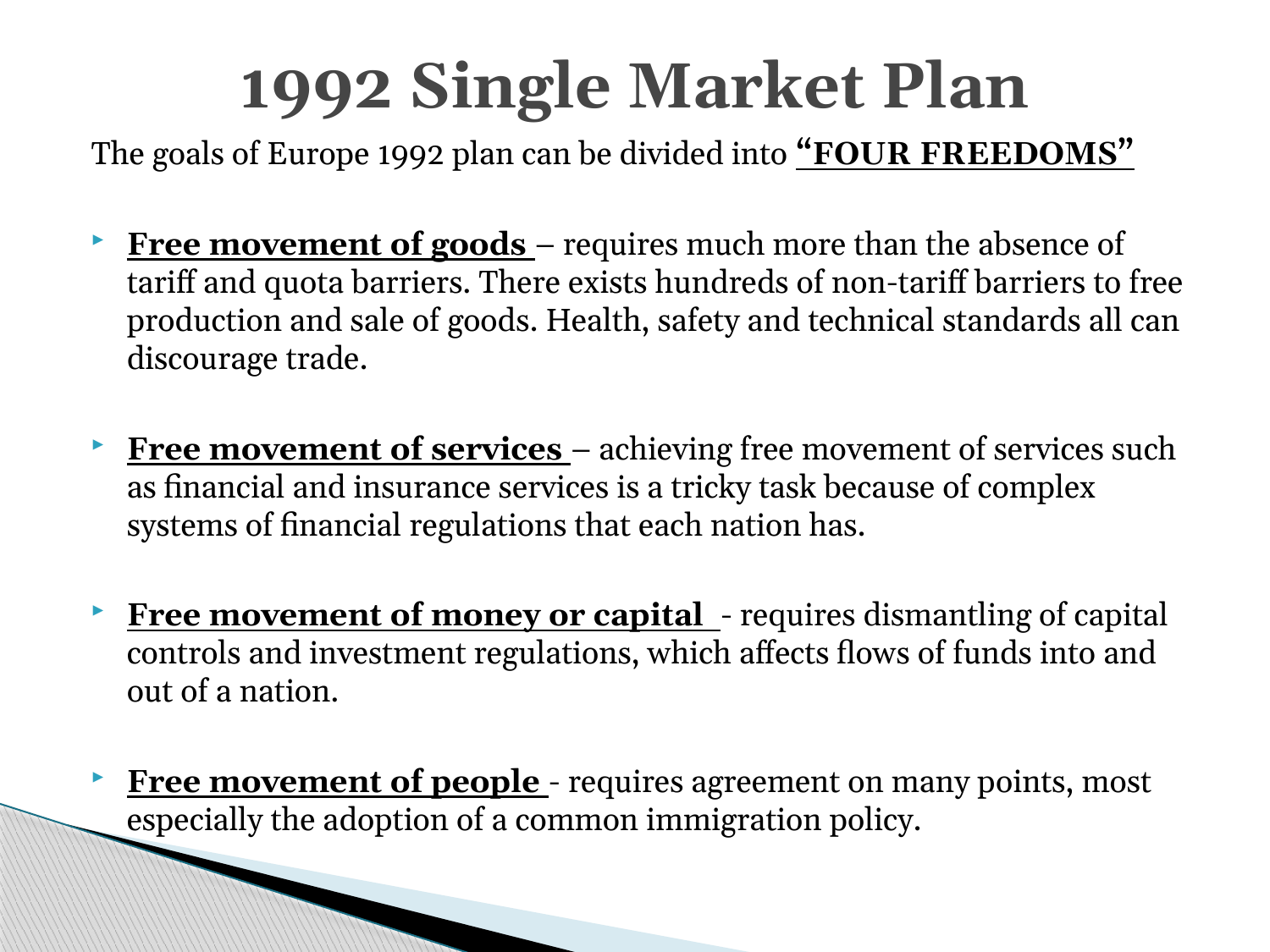

# 1992 Single Market Plan
The goals of Europe 1992 plan can be divided into “FOUR FREEDOMS”

Free movement of goods – requires much more than the absence of tariff and quota barriers. There exists hundreds of non-tariff barriers to free production and sale of goods. Health, safety and technical standards all can discourage trade.

Free movement of services – achieving free movement of services such as financial and insurance services is a tricky task because of complex systems of financial regulations that each nation has.

Free movement of money or capital  - requires dismantling of capital controls and investment regulations, which affects flows of funds into and out of a nation.

Free movement of people - requires agreement on many points, most especially the adoption of a common immigration policy.